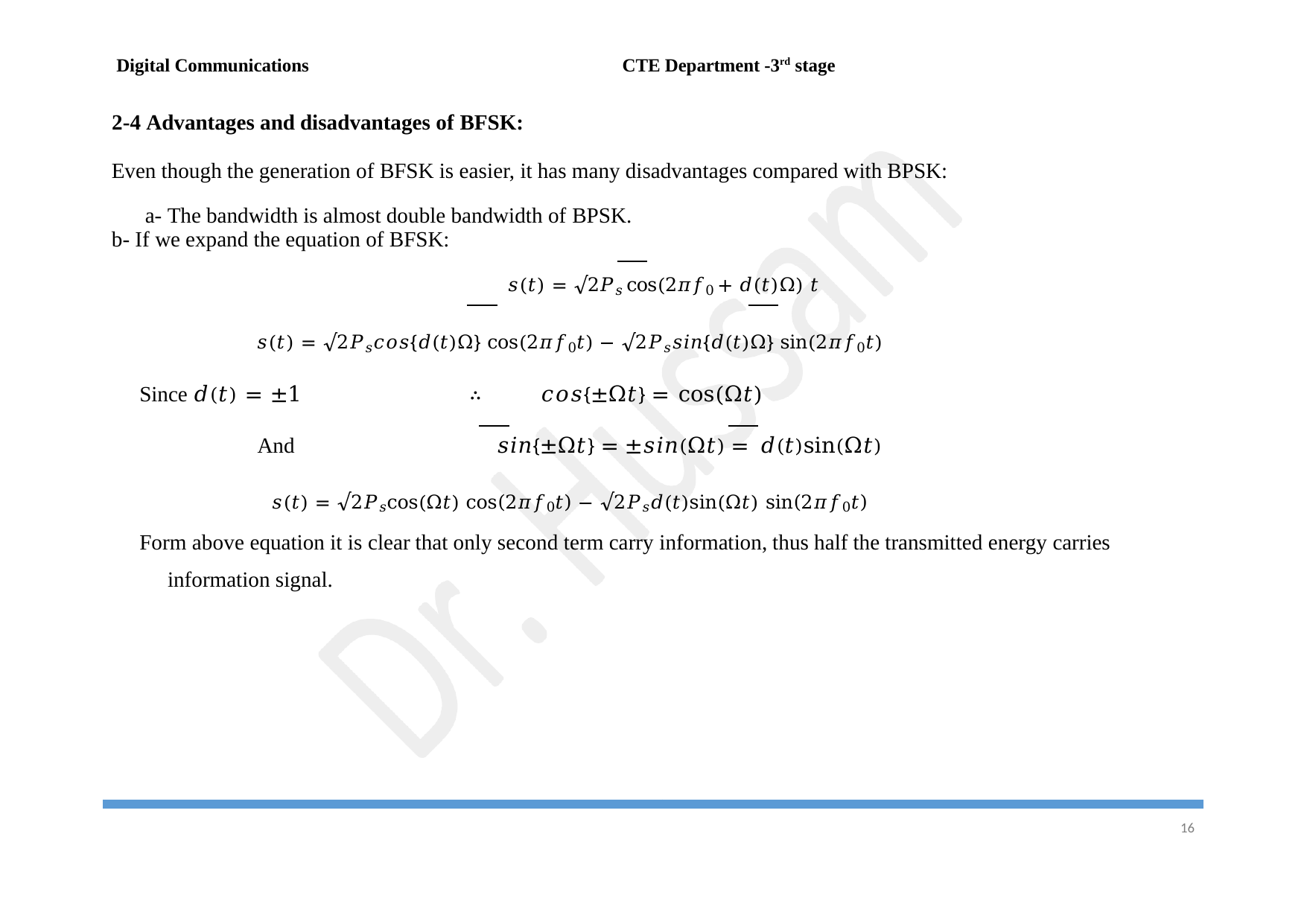

Digital Communications
CTE Department -3rd stage
2-4 Advantages and disadvantages of BFSK:
Even though the generation of BFSK is easier, it has many disadvantages compared with BPSK:  a- The bandwidth is almost double bandwidth of BPSK.
b- If we expand the equation of BFSK:
𝑠(𝑡) = √2𝑃𝑠 cos(2𝜋𝑓0 + 𝑑(𝑡)Ω) 𝑡
𝑠(𝑡) = √2𝑃𝑠𝑐𝑜𝑠{𝑑(𝑡)Ω} cos(2𝜋𝑓0𝑡) − √2𝑃𝑠𝑠𝑖𝑛{𝑑(𝑡)Ω} sin(2𝜋𝑓0𝑡)
Since 𝑑(𝑡) = ±1	∴	𝑐𝑜𝑠{±Ω𝑡} = cos(Ω𝑡)
And	𝑠𝑖𝑛{±Ω𝑡} = ±𝑠𝑖𝑛(Ω𝑡) = 𝑑(𝑡)sin(Ω𝑡)
𝑠(𝑡) = √2𝑃𝑠cos(Ω𝑡) cos(2𝜋𝑓0𝑡) − √2𝑃𝑠𝑑(𝑡)sin(Ω𝑡) sin(2𝜋𝑓0𝑡)
Form above equation it is clear that only second term carry information, thus half the transmitted energy carries  information signal.

16